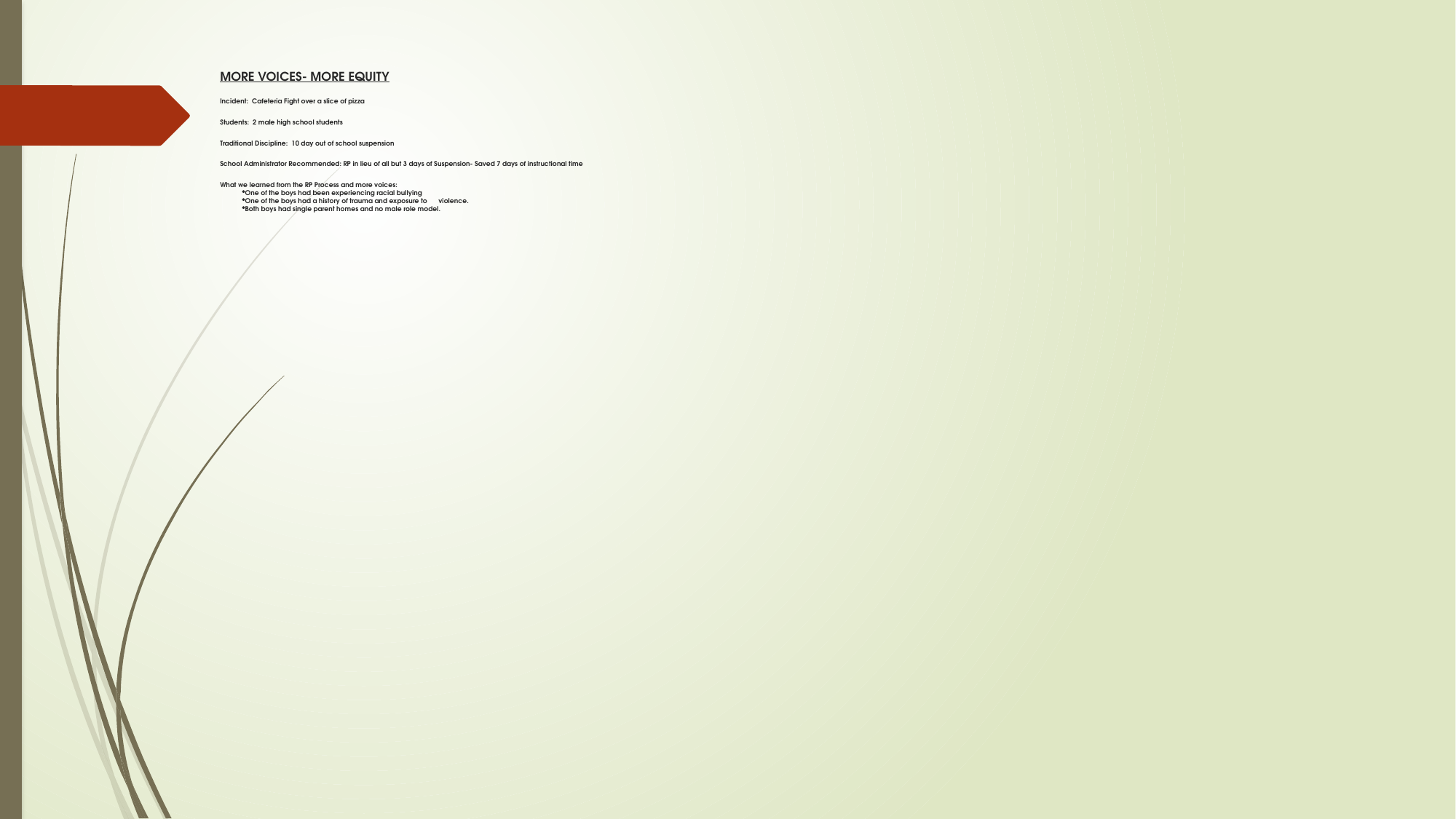

# MORE VOICES- MORE EQUITY Incident:  Cafeteria Fight over a slice of pizza Students:  2 male high school students Traditional Discipline:  10 day out of school suspension School Administrator Recommended: RP in lieu of all but 3 days of Suspension- Saved 7 days of instructional time What we learned from the RP Process and more voices: *One of the boys had been experiencing racial bullying *One of the boys had a history of trauma and exposure to 	violence. *Both boys had single parent homes and no male role model.